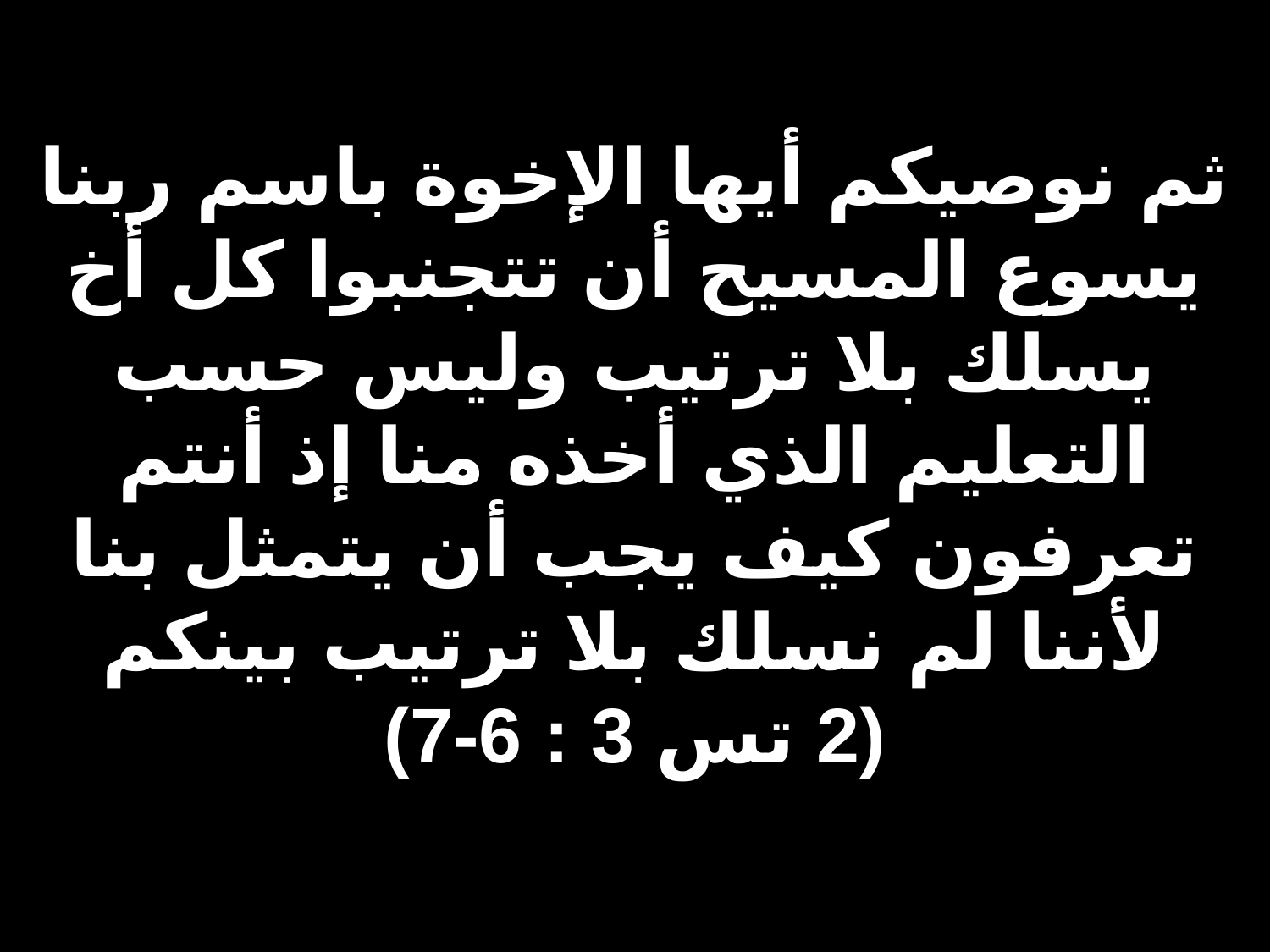

# ثم نوصيكم أيها الإخوة باسم ربنا يسوع المسيح أن تتجنبوا كل أخ يسلك بلا ترتيب وليس حسب التعليم الذي أخذه منا إذ أنتم تعرفون كيف يجب أن يتمثل بنا لأننا لم نسلك بلا ترتيب بينكم (2 تس 3 : 6-7)